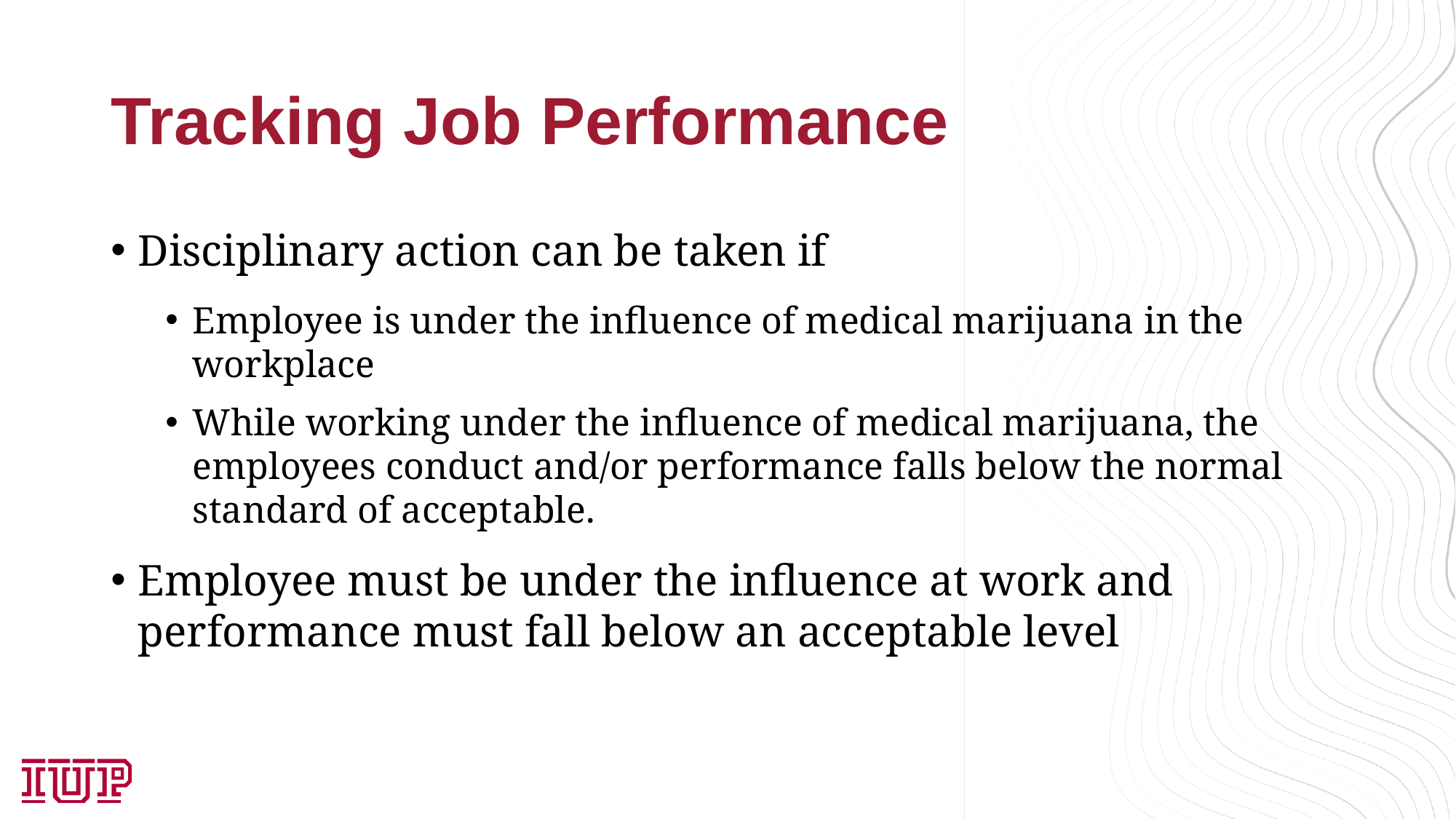

# Tracking Job Performance
Disciplinary action can be taken if
Employee is under the influence of medical marijuana in the workplace
While working under the influence of medical marijuana, the employees conduct and/or performance falls below the normal standard of acceptable.
Employee must be under the influence at work and performance must fall below an acceptable level